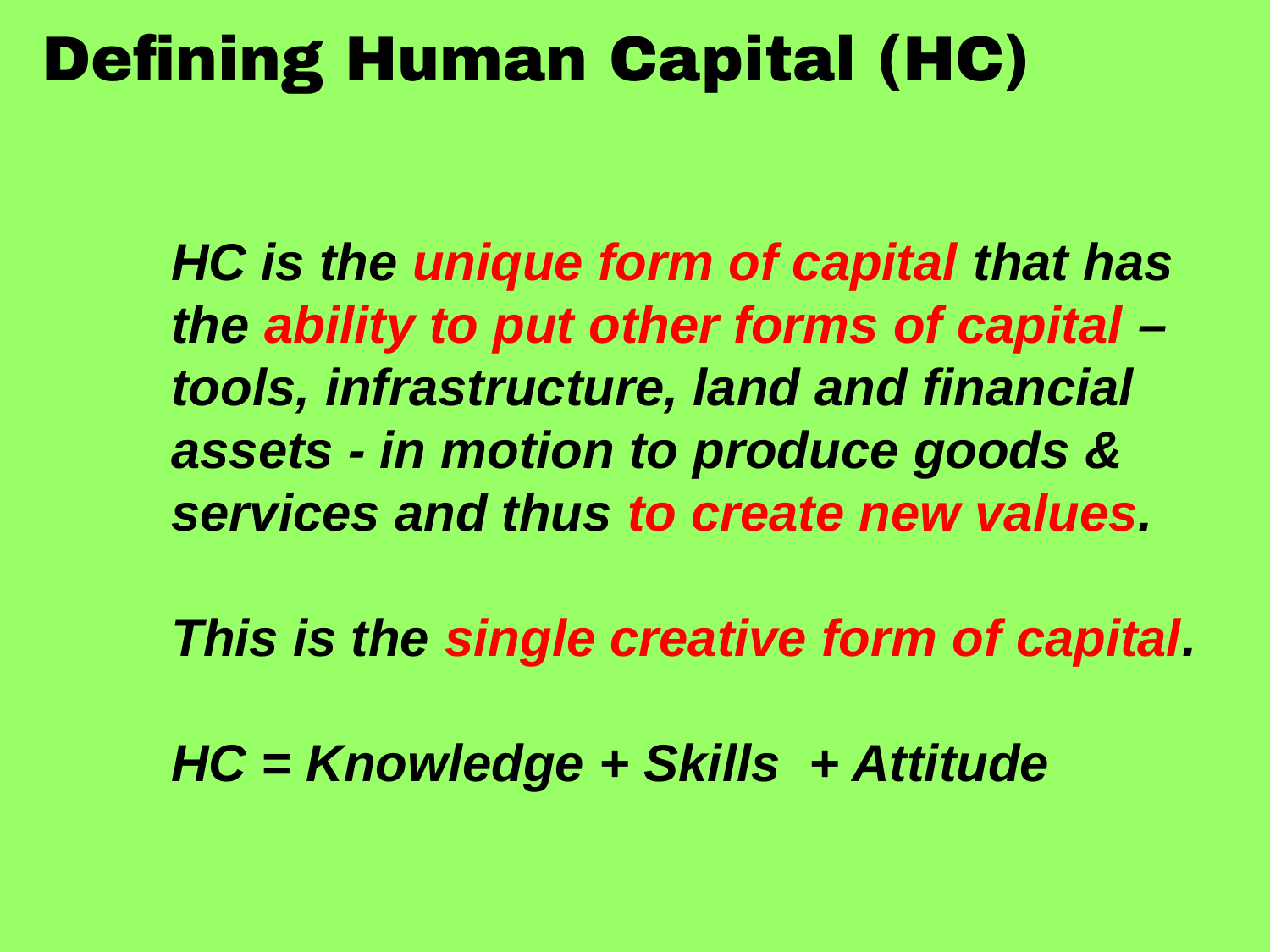

Defining Human Capital (HC)
HC is the unique form of capital that has the ability to put other forms of capital – tools, infrastructure, land and financial assets - in motion to produce goods & services and thus to create new values.

This is the single creative form of capital.

HC = Knowledge + Skills  + Attitude